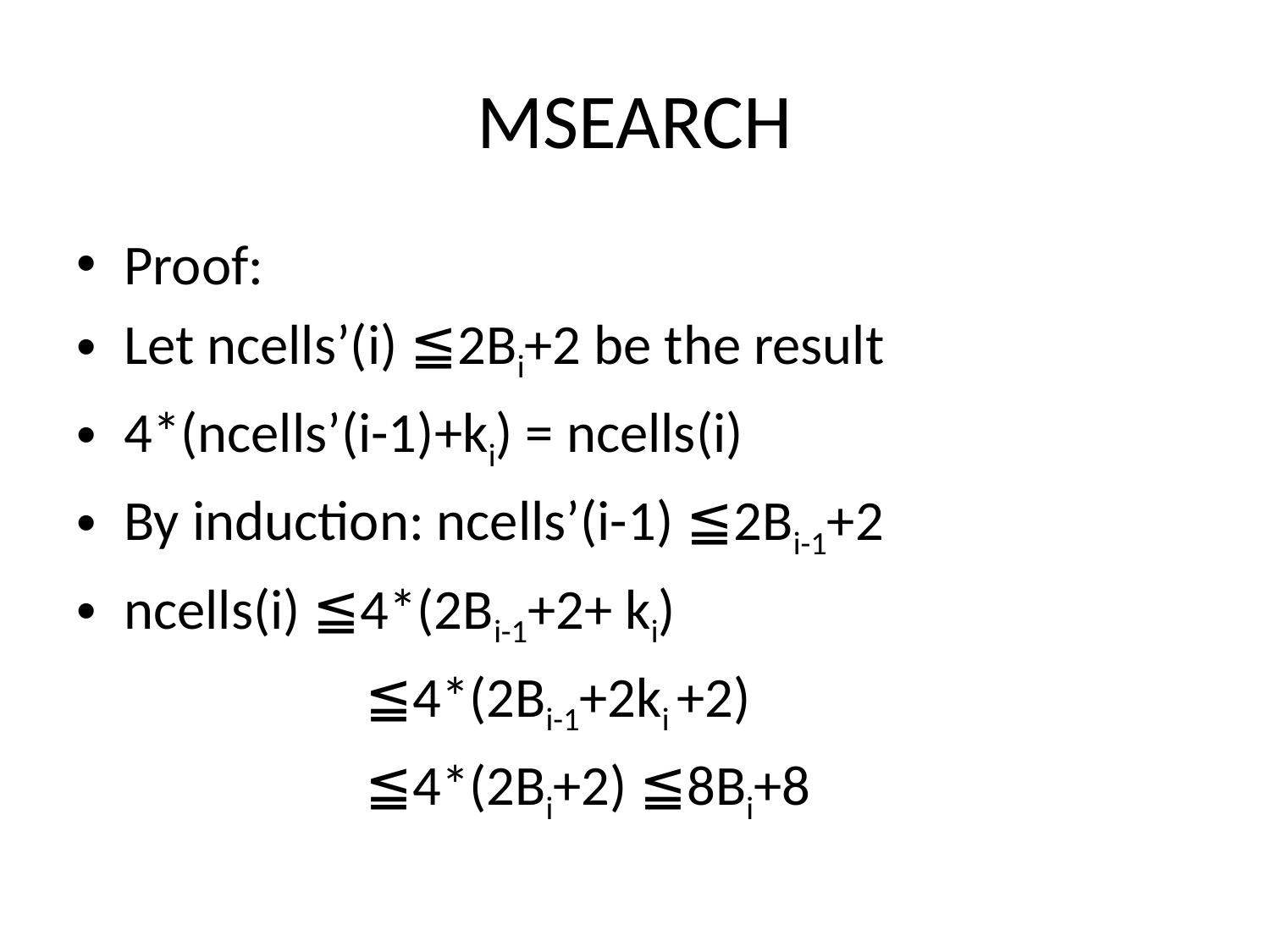

# MSEARCH
Proof:
Let ncells’(i) ≦2Bi+2 be the result
4*(ncells’(i-1)+ki) = ncells(i)
By induction: ncells’(i-1) ≦2Bi-1+2
ncells(i) ≦4*(2Bi-1+2+ ki)
		         ≦4*(2Bi-1+2ki +2)
		         ≦4*(2Bi+2) ≦8Bi+8